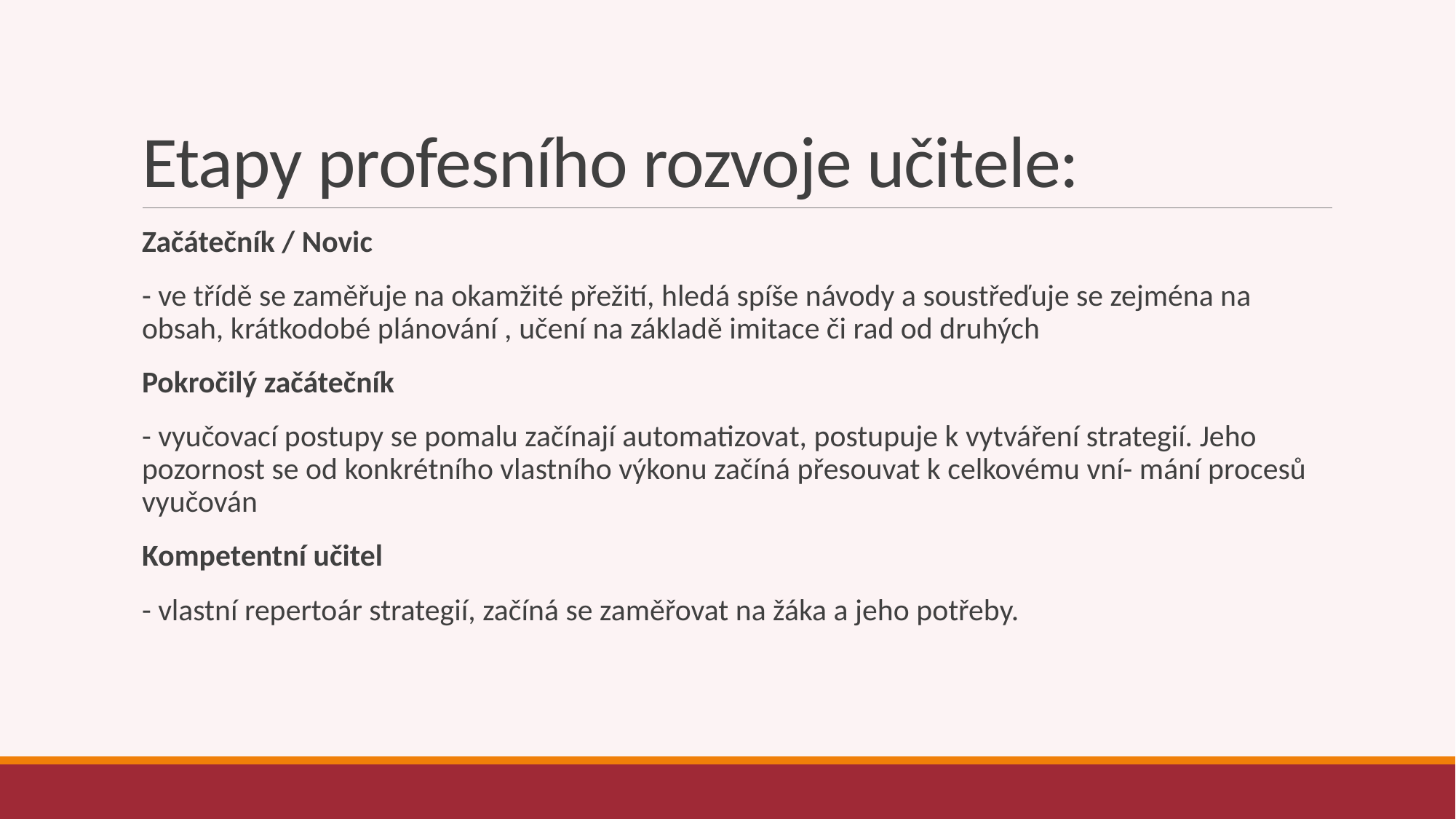

# Etapy profesního rozvoje učitele:
Začátečník / Novic
- ve třídě se zaměřuje na okamžité přežití, hledá spíše návody a soustřeďuje se zejména na obsah, krátkodobé plánování , učení na základě imitace či rad od druhých
Pokročilý začátečník
- vyučovací postupy se pomalu začínají automatizovat, postupuje k vytváření strategií. Jeho pozornost se od konkrétního vlastního výkonu začíná přesouvat k celkovému vní- mání procesů vyučován
Kompetentní učitel
- vlastní repertoár strategií, začíná se zaměřovat na žáka a jeho potřeby.